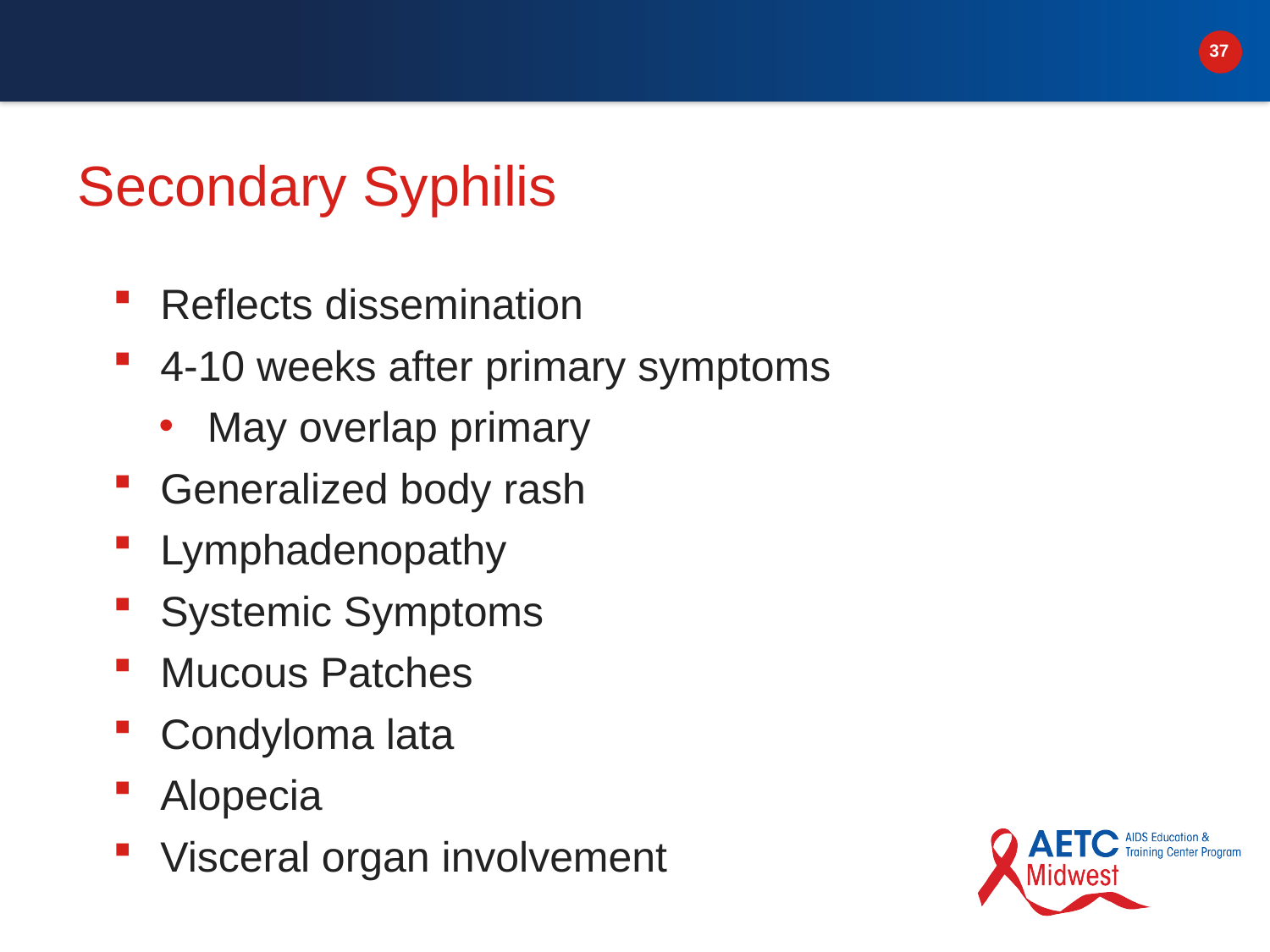

# Secondary Syphilis
Reflects dissemination
4-10 weeks after primary symptoms
May overlap primary
Generalized body rash
Lymphadenopathy
Systemic Symptoms
Mucous Patches
Condyloma lata
Alopecia
Visceral organ involvement